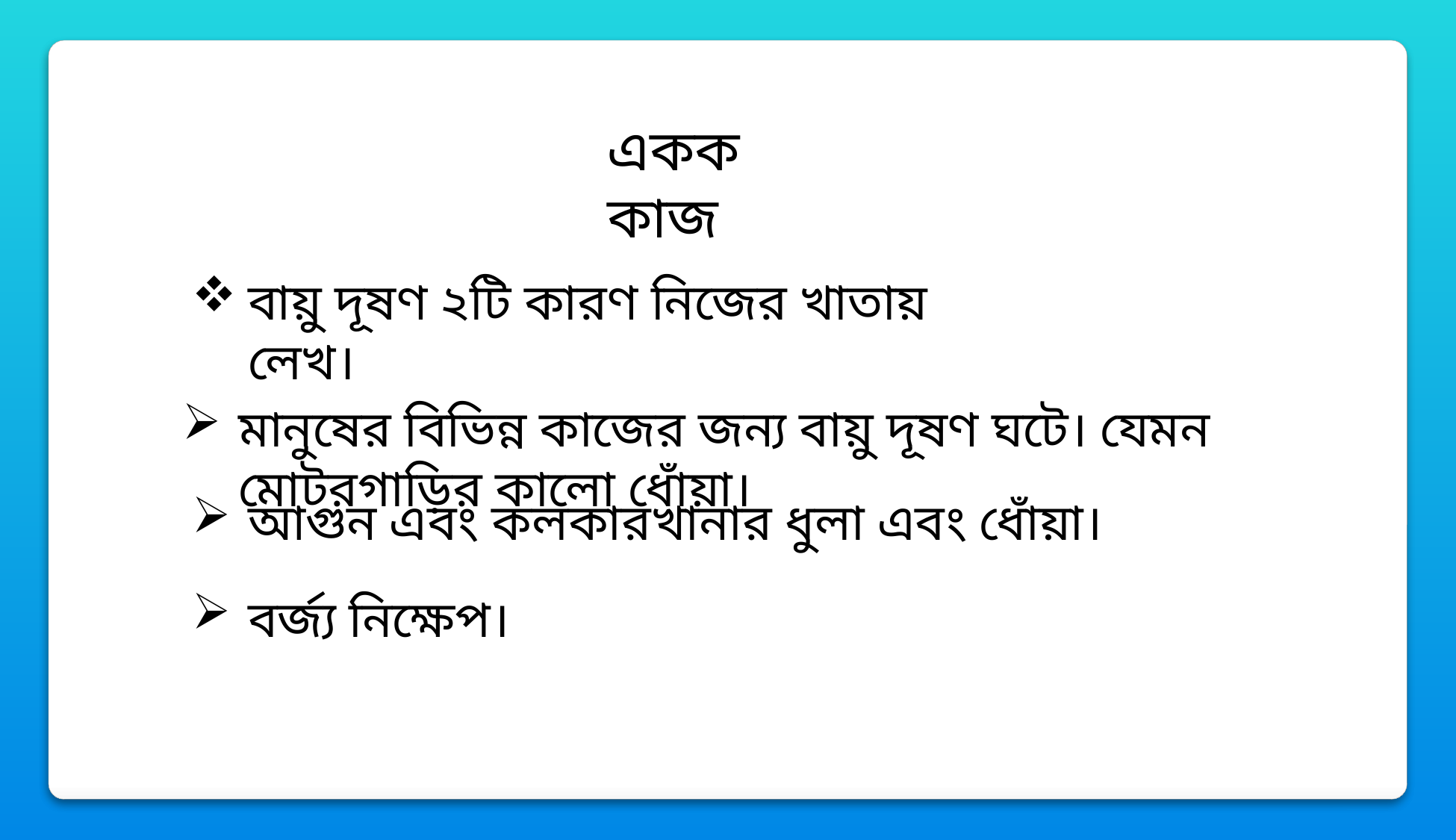

একক কাজ
বায়ু দূষণ ২টি কারণ নিজের খাতায় লেখ।
মানুষের বিভিন্ন কাজের জন্য বায়ু দূষণ ঘটে। যেমন মোটরগাড়ির কালো ধোঁয়া।
আগুন এবং কলকারখানার ধুলা এবং ধোঁয়া।
বর্জ্য নিক্ষেপ।